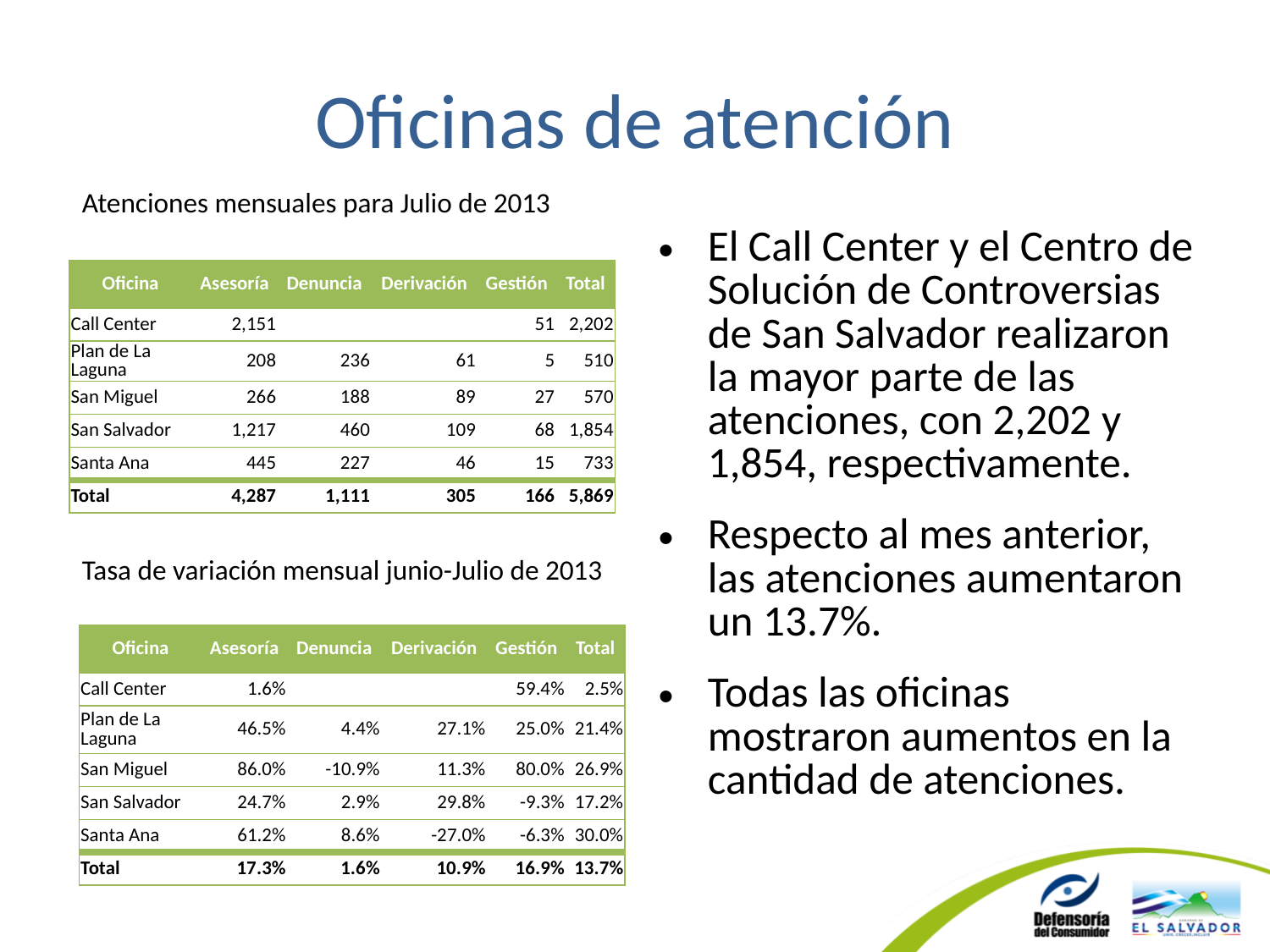

# Oficinas de atención
Atenciones mensuales para Julio de 2013
El Call Center y el Centro de Solución de Controversias de San Salvador realizaron la mayor parte de las atenciones, con 2,202 y 1,854, respectivamente.
Respecto al mes anterior, las atenciones aumentaron un 13.7%.
Todas las oficinas mostraron aumentos en la cantidad de atenciones.
| Oficina | Asesoría | Denuncia | Derivación | Gestión | Total |
| --- | --- | --- | --- | --- | --- |
| Call Center | 2,151 |  |  | 51 | 2,202 |
| Plan de La Laguna | 208 | 236 | 61 | 5 | 510 |
| San Miguel | 266 | 188 | 89 | 27 | 570 |
| San Salvador | 1,217 | 460 | 109 | 68 | 1,854 |
| Santa Ana | 445 | 227 | 46 | 15 | 733 |
| Total | 4,287 | 1,111 | 305 | 166 | 5,869 |
Tasa de variación mensual junio-Julio de 2013
| Oficina | Asesoría | Denuncia | Derivación | Gestión | Total |
| --- | --- | --- | --- | --- | --- |
| Call Center | 1.6% |  |  | 59.4% | 2.5% |
| Plan de La Laguna | 46.5% | 4.4% | 27.1% | 25.0% | 21.4% |
| San Miguel | 86.0% | -10.9% | 11.3% | 80.0% | 26.9% |
| San Salvador | 24.7% | 2.9% | 29.8% | -9.3% | 17.2% |
| Santa Ana | 61.2% | 8.6% | -27.0% | -6.3% | 30.0% |
| Total | 17.3% | 1.6% | 10.9% | 16.9% | 13.7% |